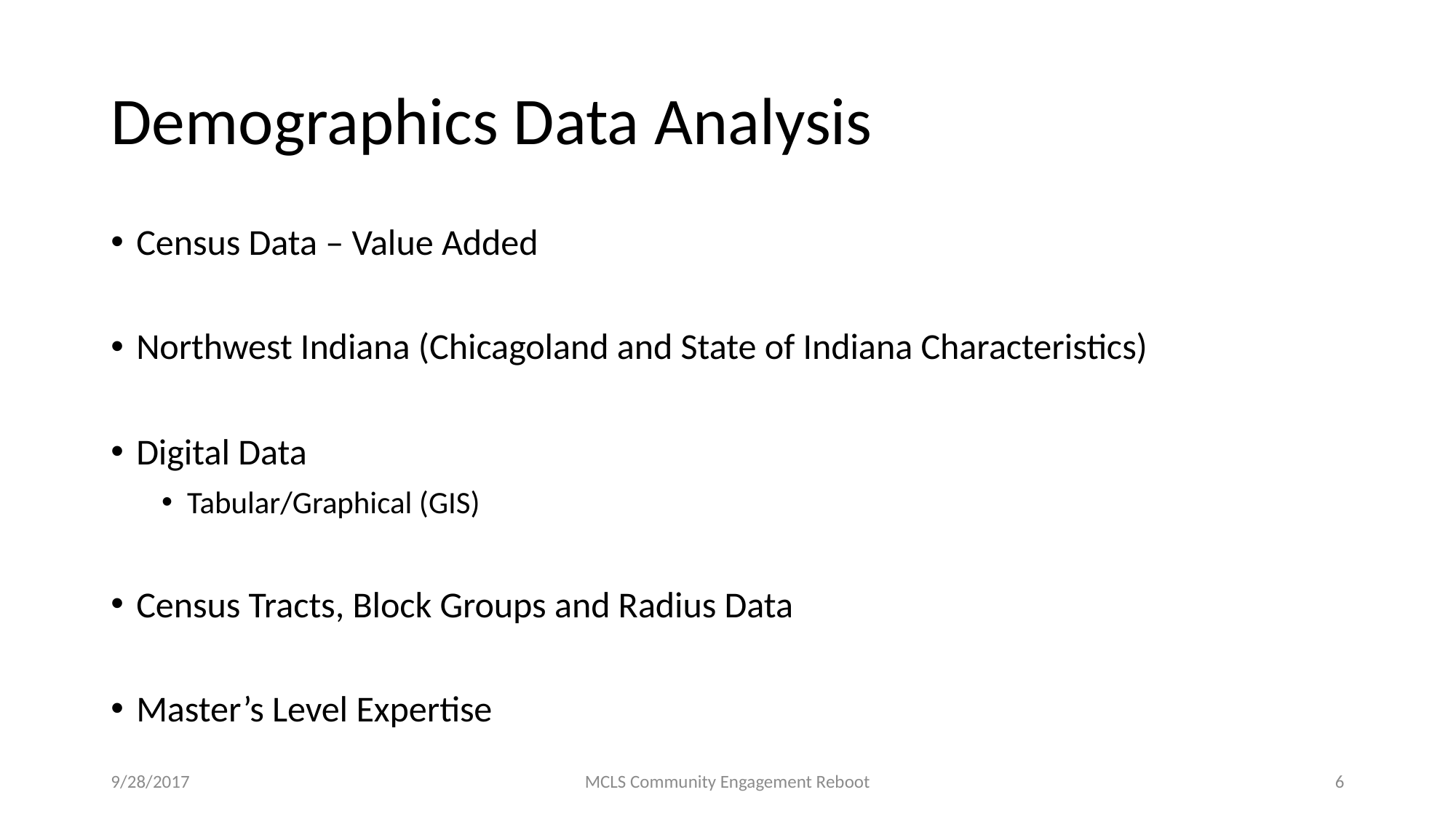

# Demographics Data Analysis
Census Data – Value Added

Northwest Indiana (Chicagoland and State of Indiana Characteristics)
Digital Data
Tabular/Graphical (GIS)
Census Tracts, Block Groups and Radius Data
Master’s Level Expertise
9/28/2017
MCLS Community Engagement Reboot
6